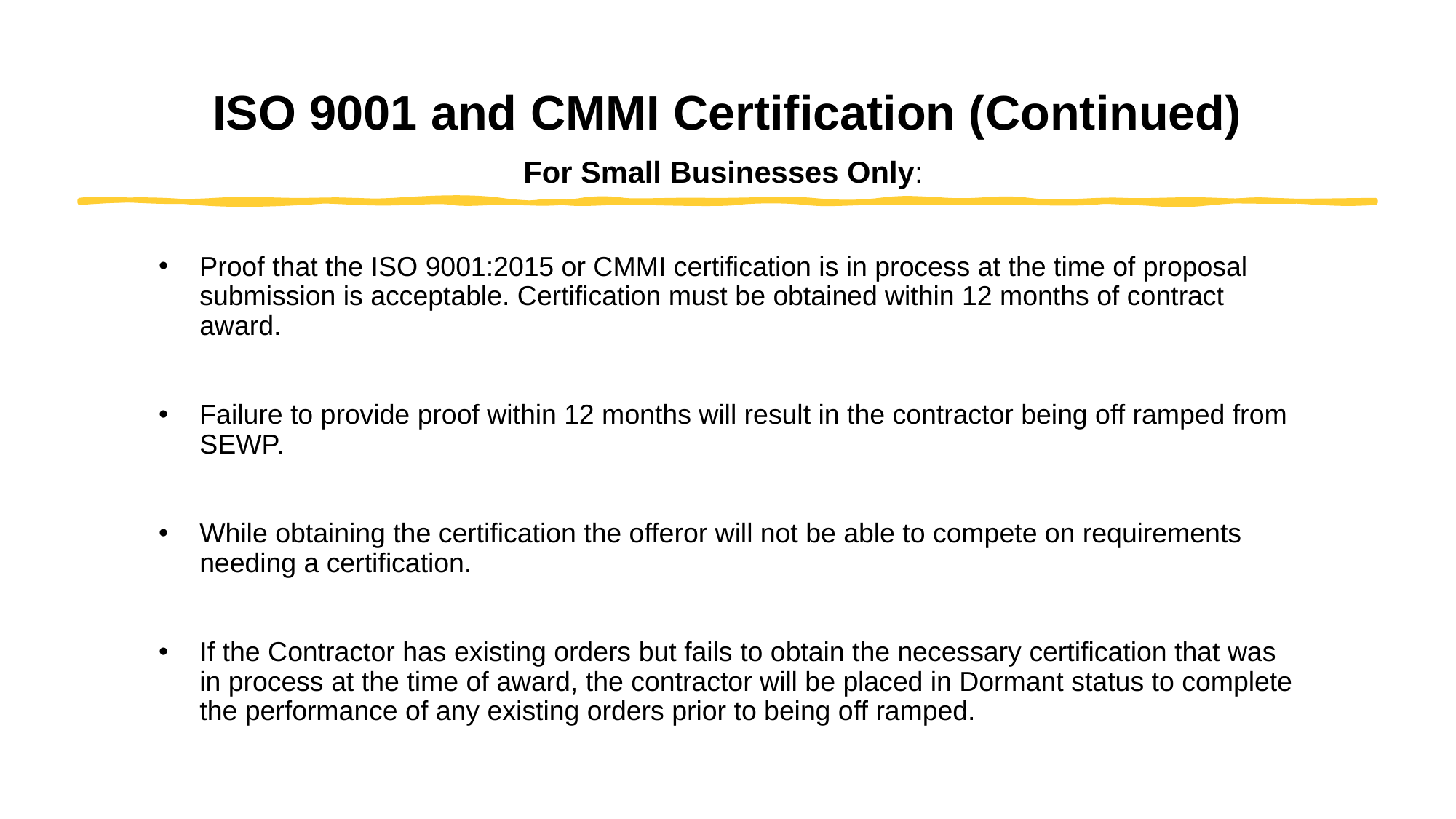

# ISO 9001 and CMMI Certification (Continued)
For Small Businesses Only:

Proof that the ISO 9001:2015 or CMMI certification is in process at the time of proposal submission is acceptable. Certification must be obtained within 12 months of contract award.

Failure to provide proof within 12 months will result in the contractor being off ramped from SEWP.

While obtaining the certification the offeror will not be able to compete on requirements needing a certification.

If the Contractor has existing orders but fails to obtain the necessary certification that was in process at the time of award, the contractor will be placed in Dormant status to complete the performance of any existing orders prior to being off ramped.